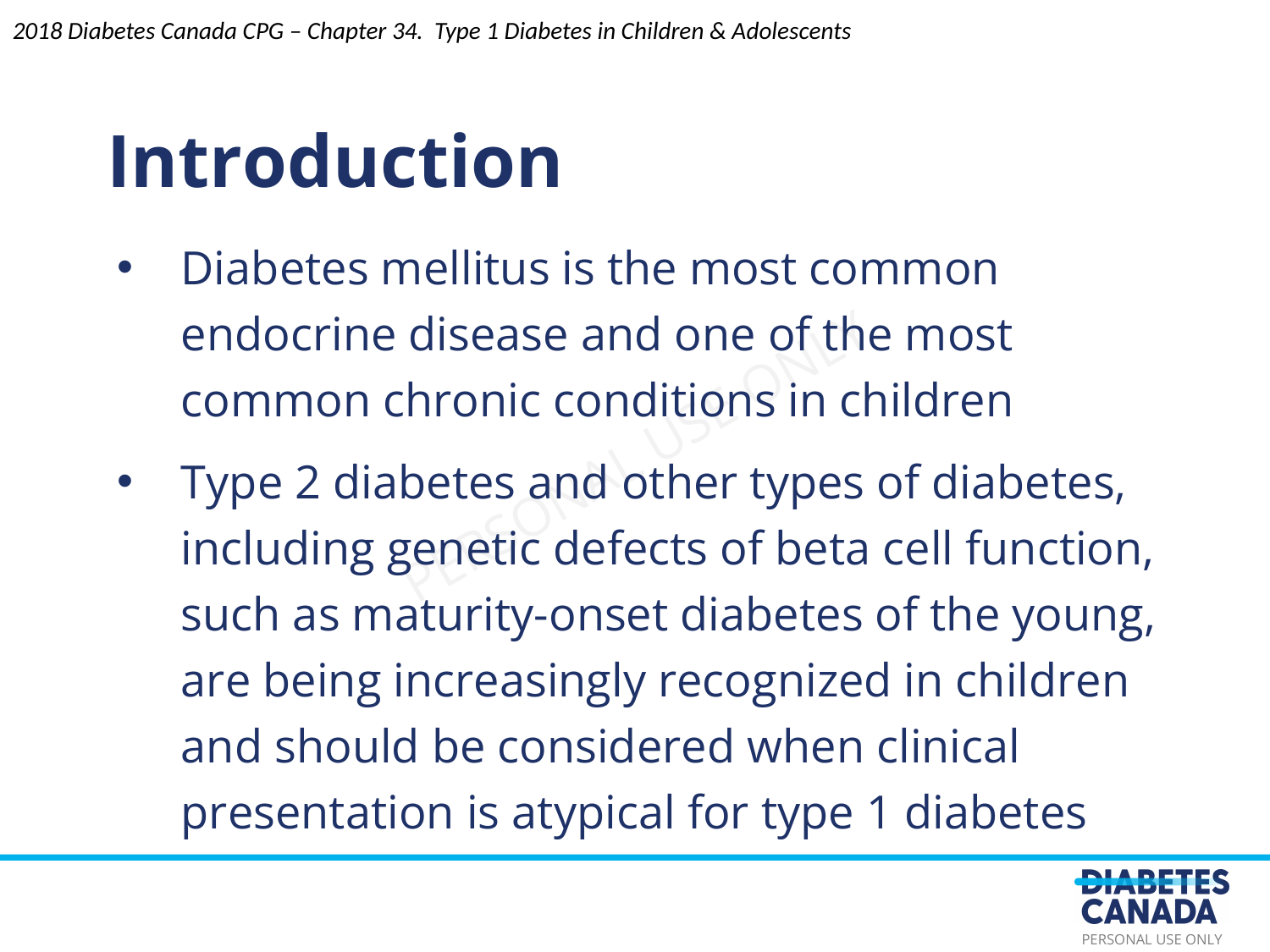

2018 Diabetes Canada CPG – Chapter 34.  Type 1 Diabetes in Children & Adolescents
Introduction
Diabetes mellitus is the most common endocrine disease and one of the most common chronic conditions in children
Type 2 diabetes and other types of diabetes, including genetic defects of beta cell function, such as maturity-onset diabetes of the young, are being increasingly recognized in children and should be considered when clinical presentation is atypical for type 1 diabetes